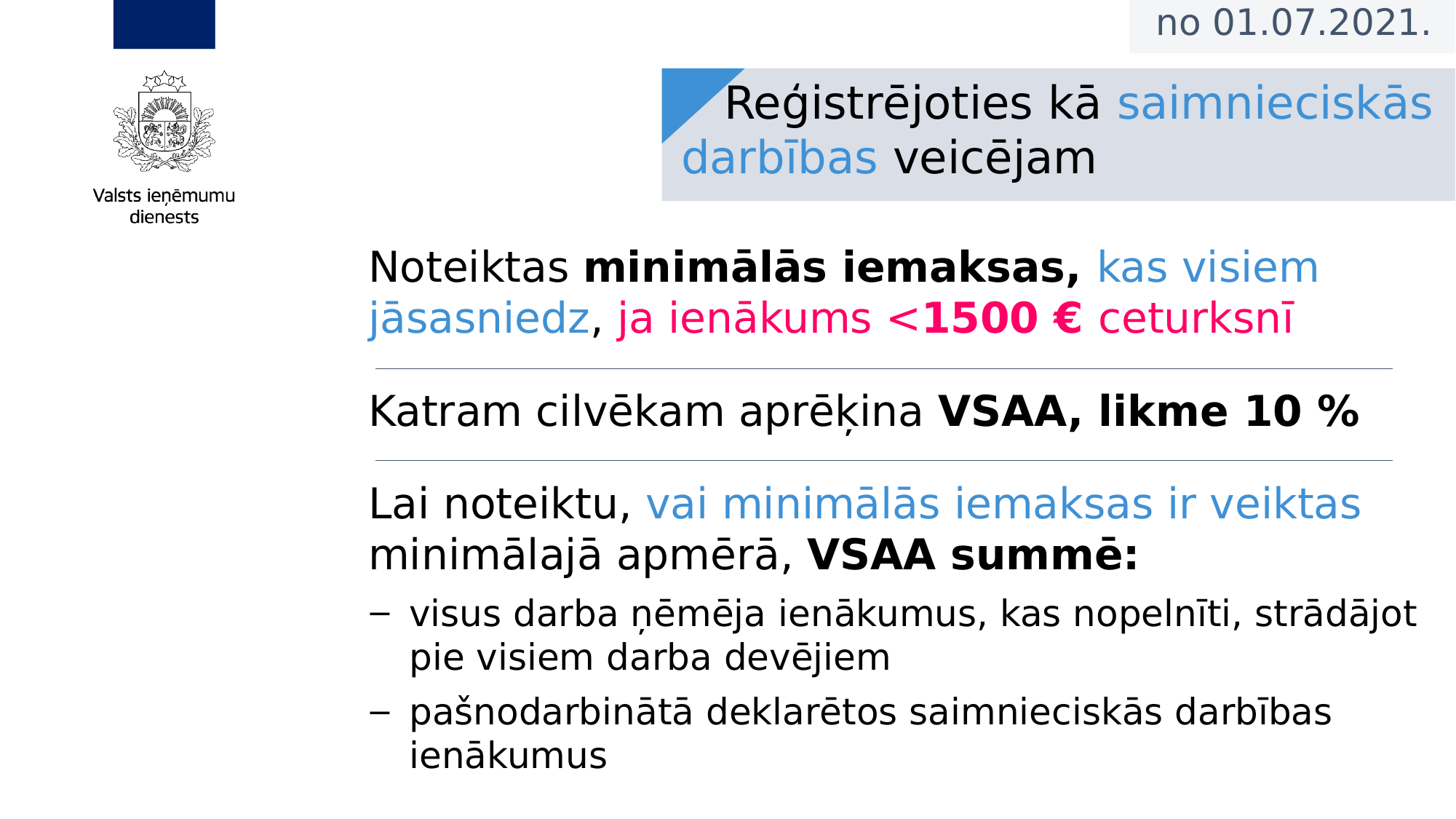

no 01.07.2021.

   Reģistrējoties kā saimnieciskās darbības veicējam
Noteiktas minimālās iemaksas, kas visiem jāsasniedz, ja ienākums <1500 € ceturksnī

Katram cilvēkam aprēķina VSAA, likme 10 %

Lai noteiktu, vai minimālās iemaksas ir veiktas minimālajā apmērā, VSAA summē:
visus darba ņēmēja ienākumus, kas nopelnīti, strādājot pie visiem darba devējiem
pašnodarbinātā deklarētos saimnieciskās darbības ienākumus